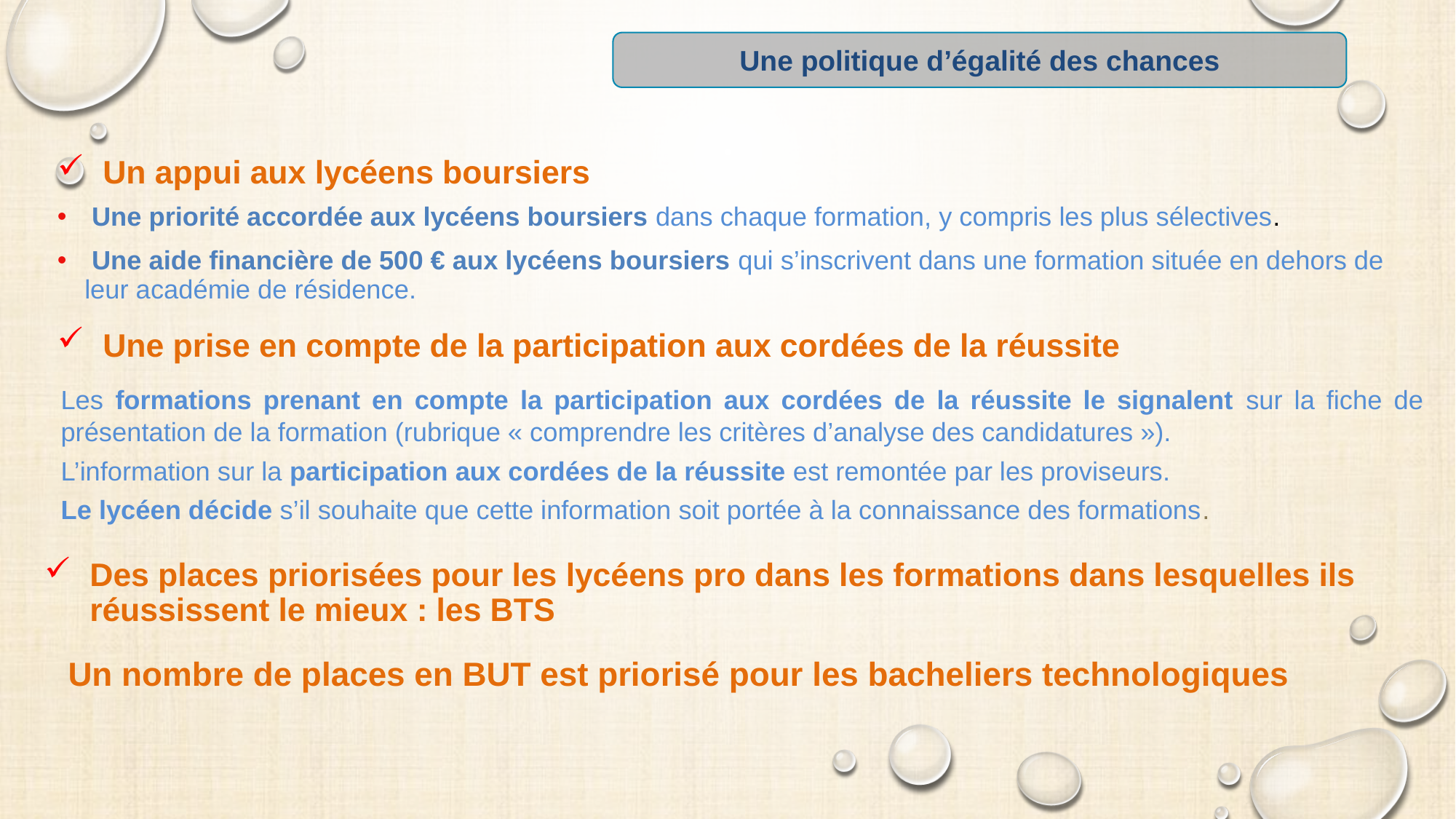

Une politique d’égalité des chances
Un appui aux lycéens boursiers
 Une priorité accordée aux lycéens boursiers dans chaque formation, y compris les plus sélectives.
 Une aide financière de 500 € aux lycéens boursiers qui s’inscrivent dans une formation située en dehors de leur académie de résidence.
Une prise en compte de la participation aux cordées de la réussite
Les formations prenant en compte la participation aux cordées de la réussite le signalent sur la fiche de présentation de la formation (rubrique « comprendre les critères d’analyse des candidatures »).
L’information sur la participation aux cordées de la réussite est remontée par les proviseurs.
Le lycéen décide s’il souhaite que cette information soit portée à la connaissance des formations.
Des places priorisées pour les lycéens pro dans les formations dans lesquelles ils réussissent le mieux : les BTS

Un nombre de places en BUT est priorisé pour les bacheliers technologiques